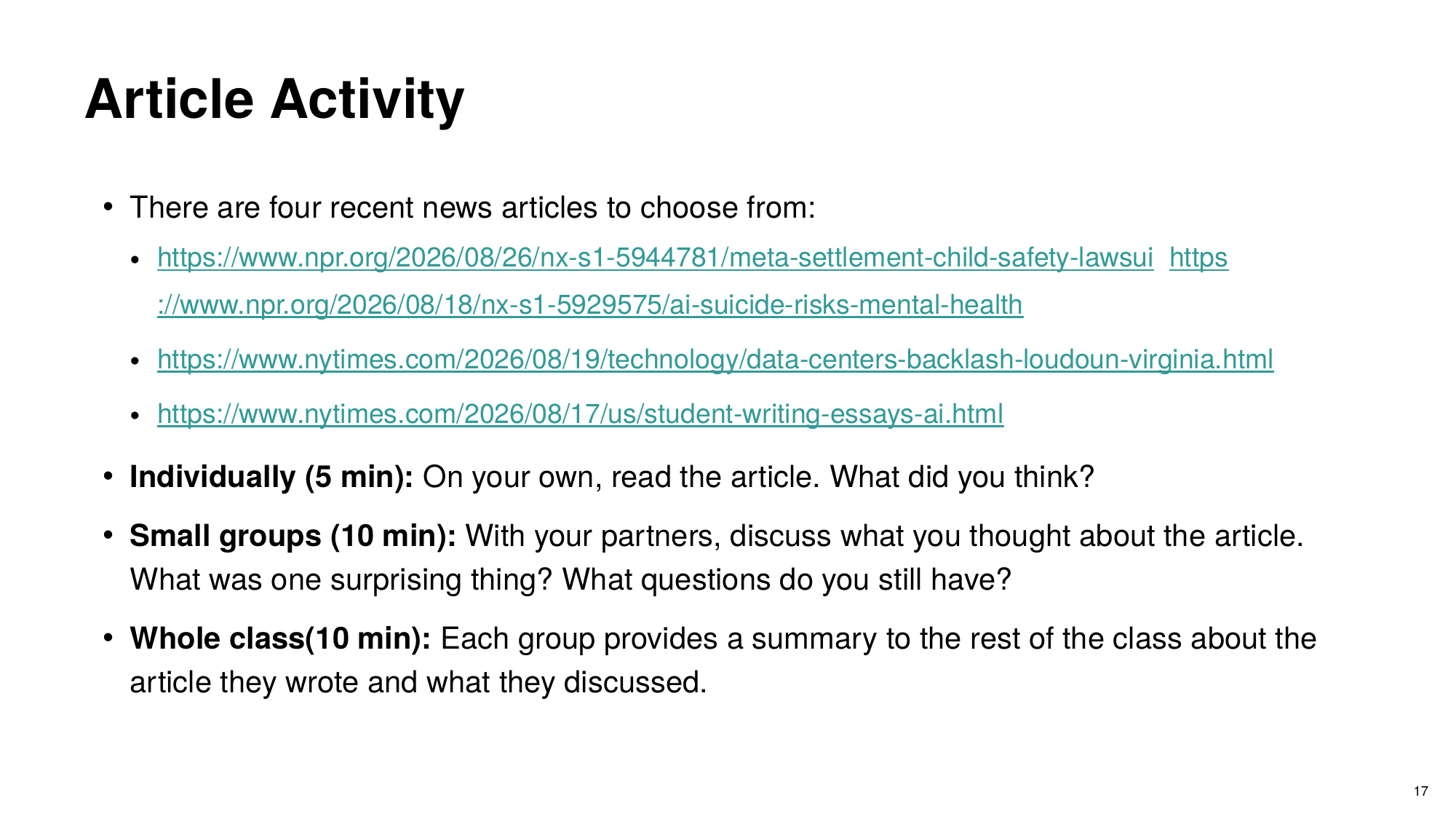

# Article Activity

There are four recent news articles to choose from:
https://www.npr.org/2026/08/26/nx-s1-5944781/meta-settlement-child-safety-lawsui  https://www.npr.org/2026/08/18/nx-s1-5929575/ai-suicide-risks-mental-health
https://www.nytimes.com/2026/08/19/technology/data-centers-backlash-loudoun-virginia.html
https://www.nytimes.com/2026/08/17/us/student-writing-essays-ai.html
Individually (5 min): On your own, read the article. What did you think?
Small groups (10 min): With your partners, discuss what you thought about the article. What was one surprising thing? What questions do you still have?
Whole class(10 min): Each group provides a summary to the rest of the class about the article they wrote and what they discussed.
17